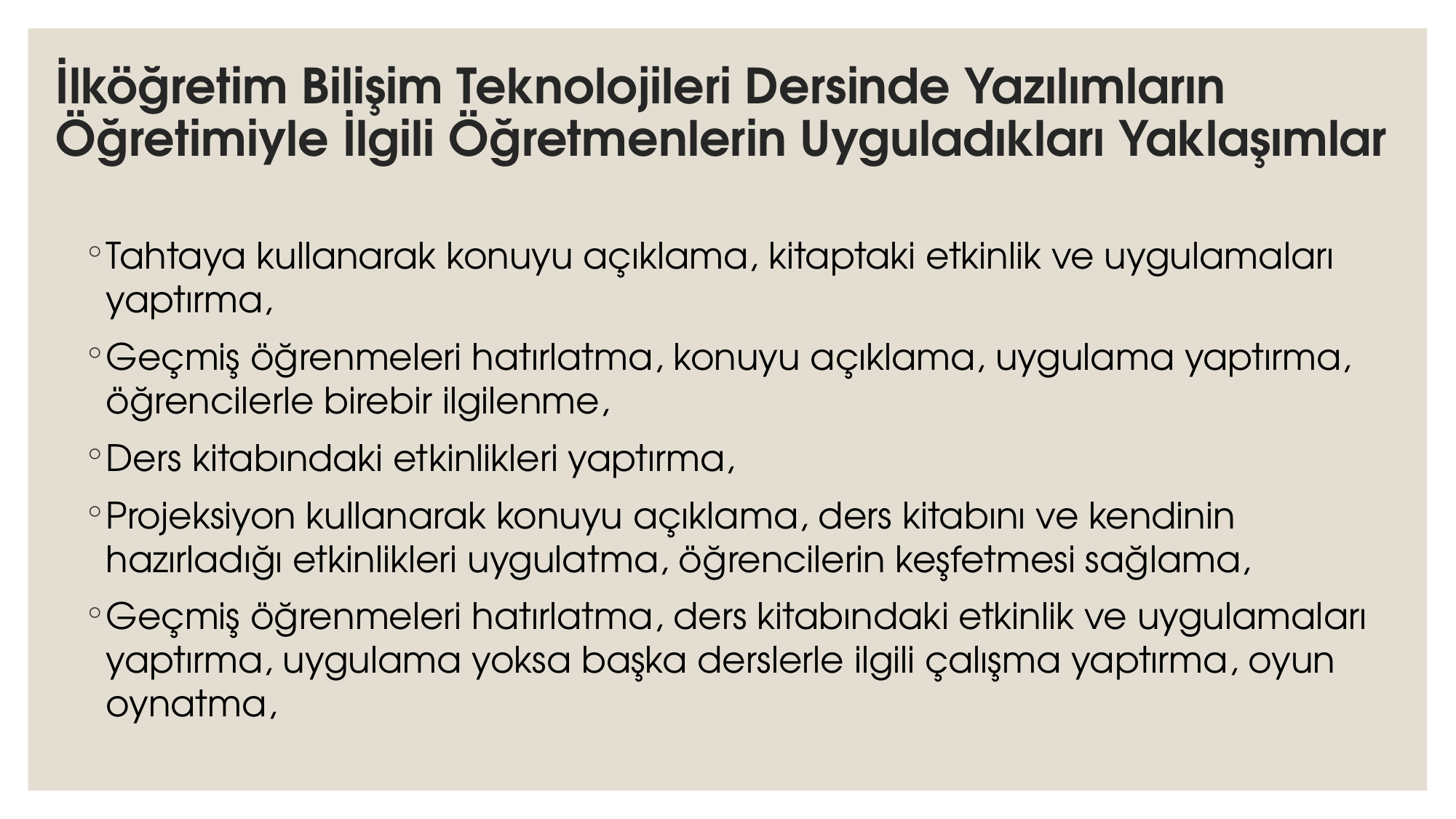

# İlköğretim Bilişim Teknolojileri Dersinde Yazılımların Öğretimiyle İlgili Öğretmenlerin Uyguladıkları Yaklaşımlar
Tahtaya kullanarak konuyu açıklama, kitaptaki etkinlik ve uygulamaları yaptırma,
Geçmiş öğrenmeleri hatırlatma, konuyu açıklama, uygulama yaptırma, öğrencilerle birebir ilgilenme,
Ders kitabındaki etkinlikleri yaptırma,
Projeksiyon kullanarak konuyu açıklama, ders kitabını ve kendinin hazırladığı etkinlikleri uygulatma, öğrencilerin keşfetmesi sağlama,
Geçmiş öğrenmeleri hatırlatma, ders kitabındaki etkinlik ve uygulamaları yaptırma, uygulama yoksa başka derslerle ilgili çalışma yaptırma, oyun oynatma,